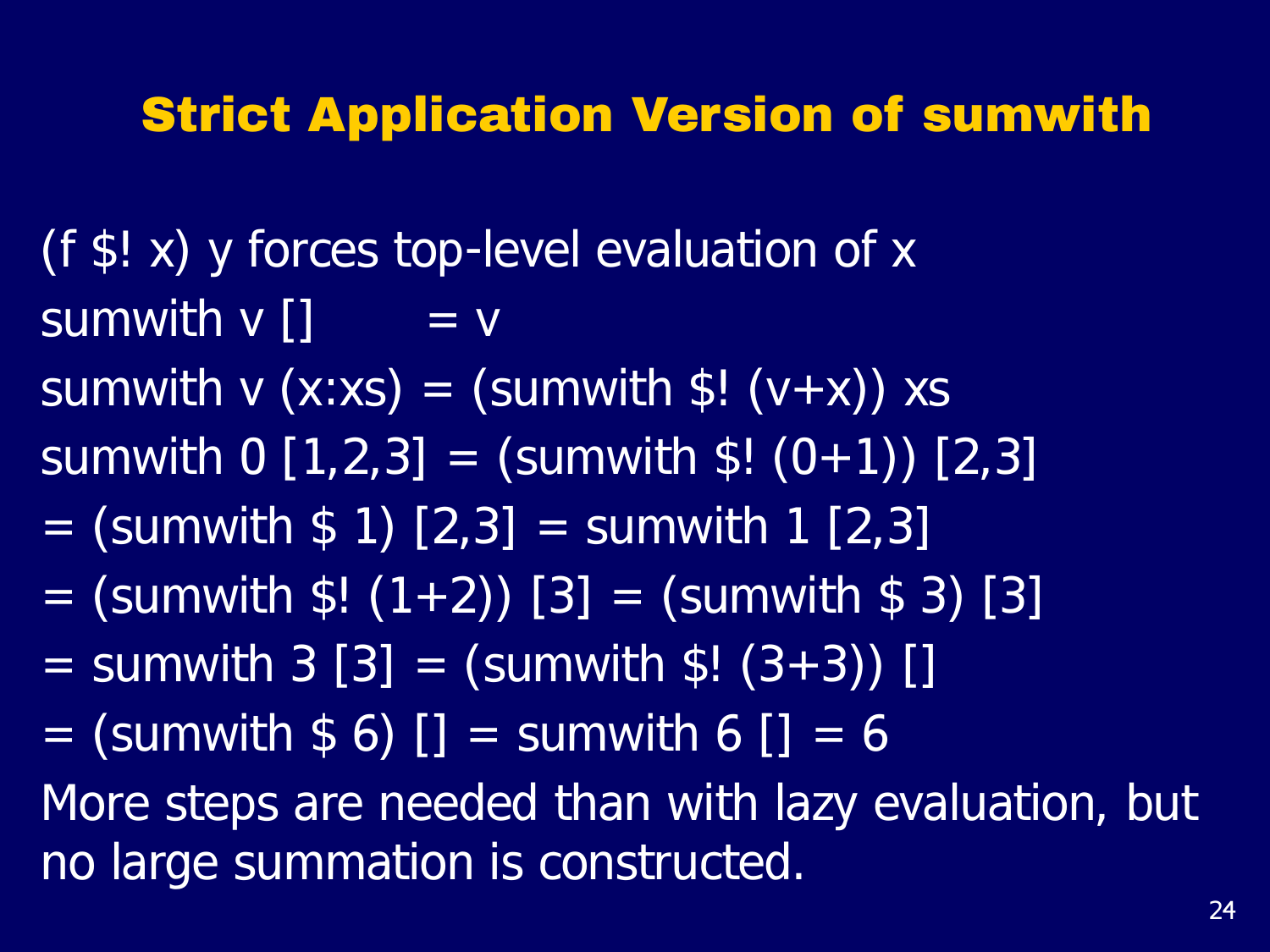

# Strict Application Version of sumwith
(f $! x) y forces top-level evaluation of x
sumwith v []       = v
sumwith v (x:xs) = (sumwith $! (v+x)) xs
sumwith 0 [1,2,3] = (sumwith $! (0+1)) [2,3]
= (sumwith $ 1) [2,3] = sumwith 1 [2,3]
= (sumwith $! (1+2)) [3] = (sumwith $ 3) [3]
= sumwith 3 [3] = (sumwith $! (3+3)) []
= (sumwith $ 6) [] = sumwith 6 [] = 6
More steps are needed than with lazy evaluation, but no large summation is constructed.
24